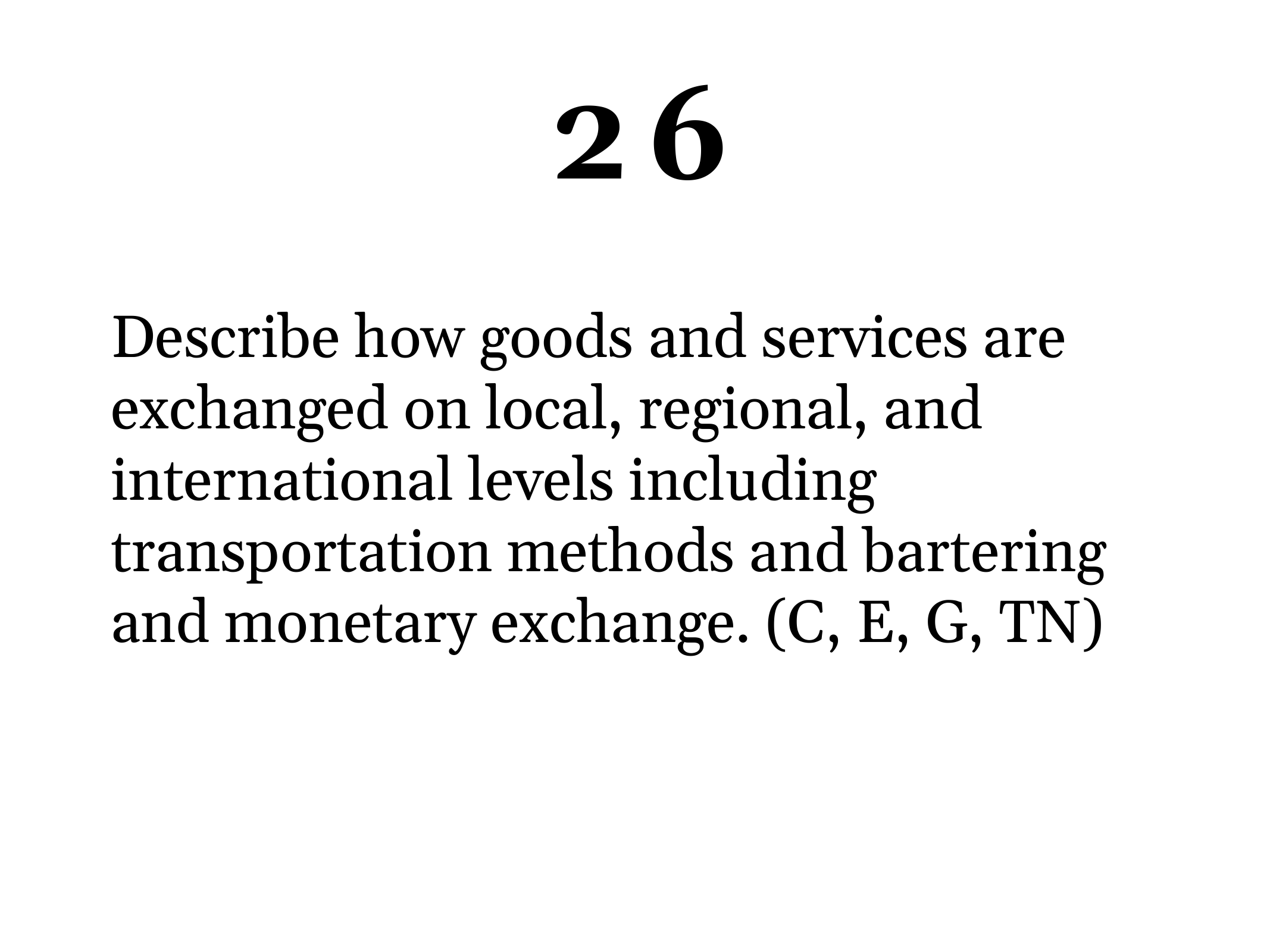

26
Describe how goods and services are exchanged on local, regional, and international levels including transportation methods and bartering and monetary exchange. (C, E, G, TN)